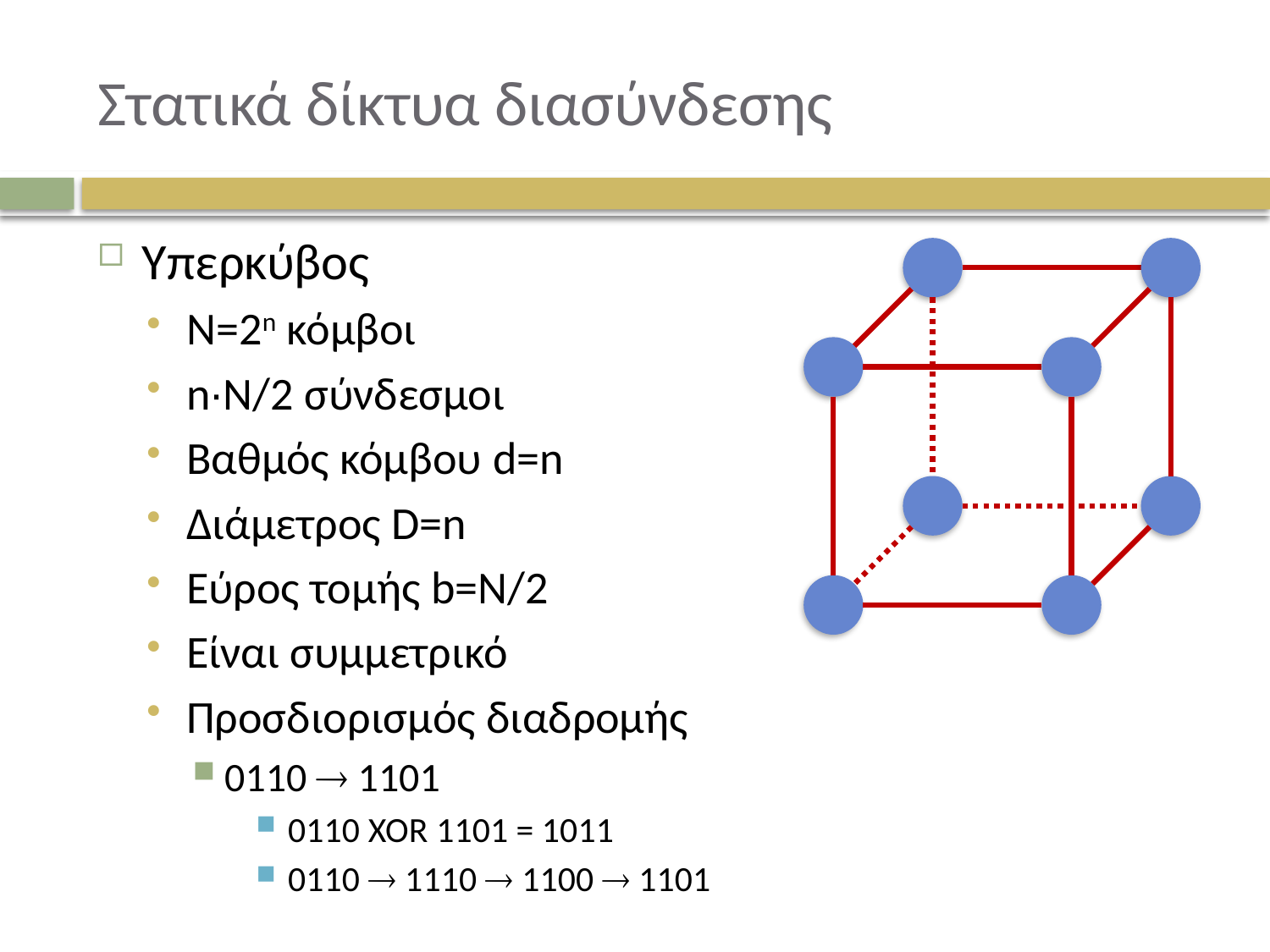

# Στατικά δίκτυα διασύνδεσης
Υπερκύβος
N=2n κόμβοι
n∙N/2 σύνδεσμοι
Βαθμός κόμβου d=n
Διάμετρος D=n
Εύρος τομής b=N/2
Είναι συμμετρικό
Προσδιορισμός διαδρομής
0110 → 1101
0110 XOR 1101 = 1011
0110 → 1110 → 1100 → 1101